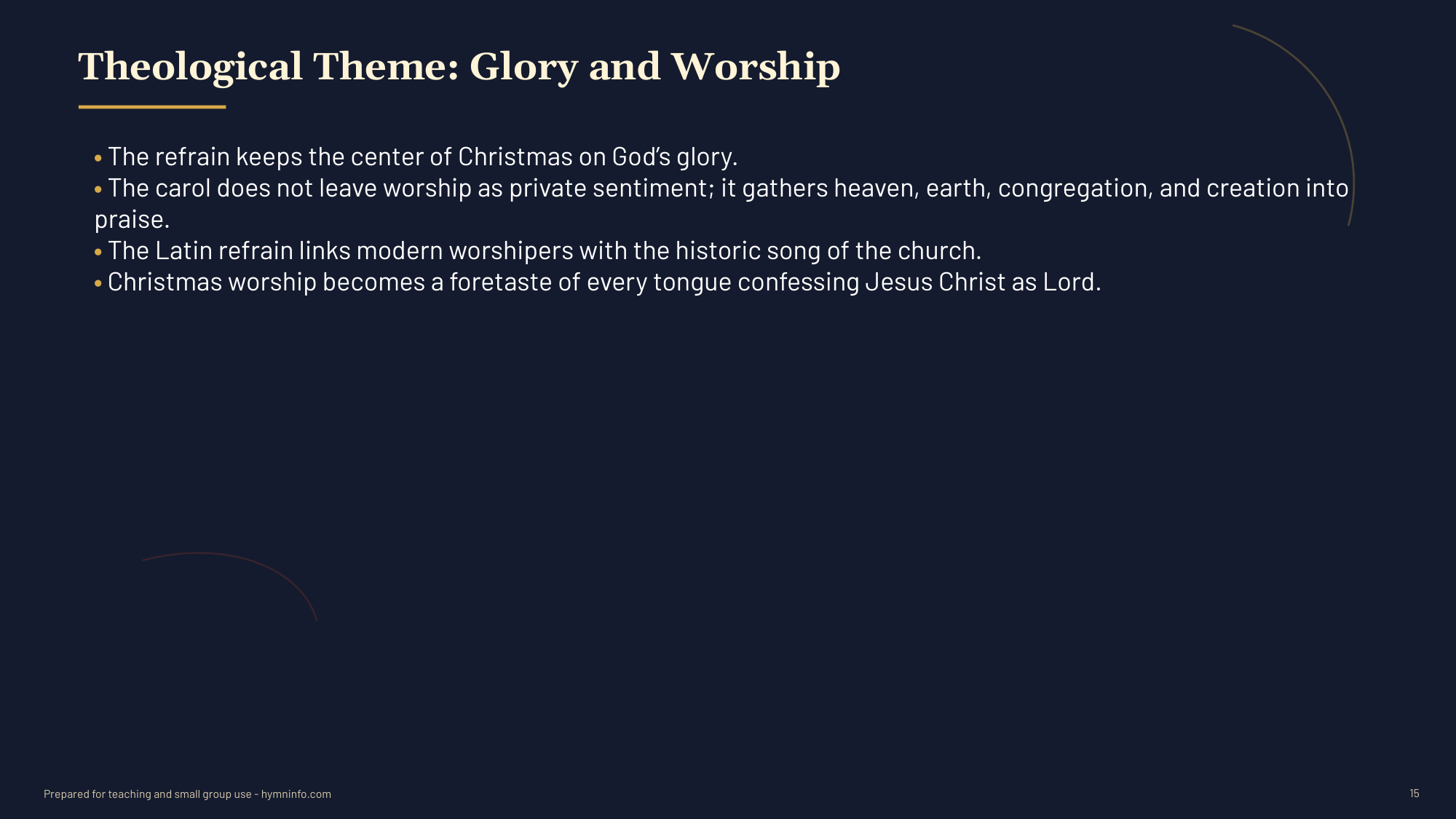

Theological Theme: Glory and Worship

• The refrain keeps the center of Christmas on God’s glory.
• The carol does not leave worship as private sentiment; it gathers heaven, earth, congregation, and creation into praise.
• The Latin refrain links modern worshipers with the historic song of the church.
• Christmas worship becomes a foretaste of every tongue confessing Jesus Christ as Lord.

15
Prepared for teaching and small group use - hymninfo.com